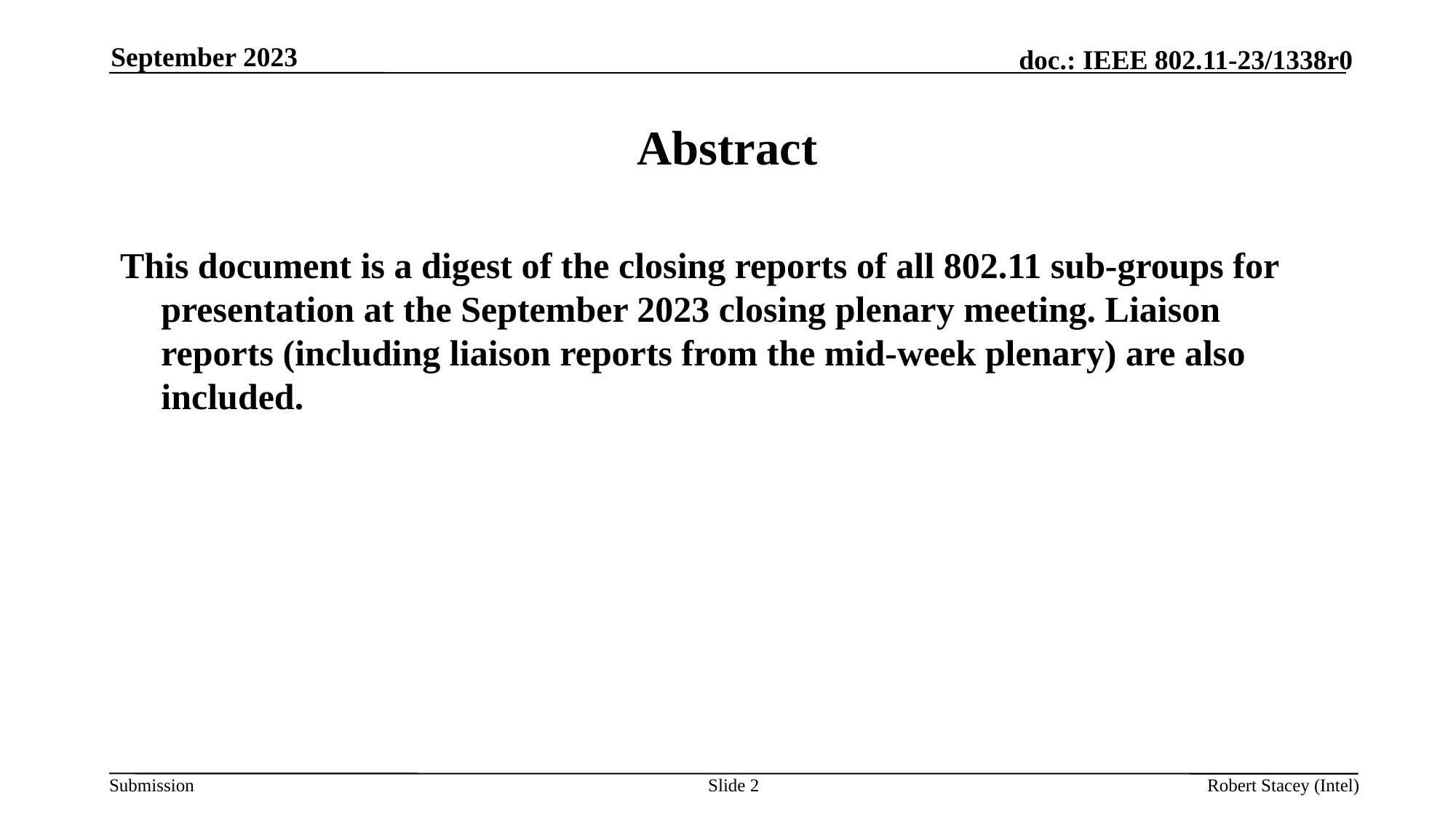

September 2023
# Abstract
This document is a digest of the closing reports of all 802.11 sub-groups for presentation at the September 2023 closing plenary meeting. Liaison reports (including liaison reports from the mid-week plenary) are also included.
Slide 2
Robert Stacey (Intel)